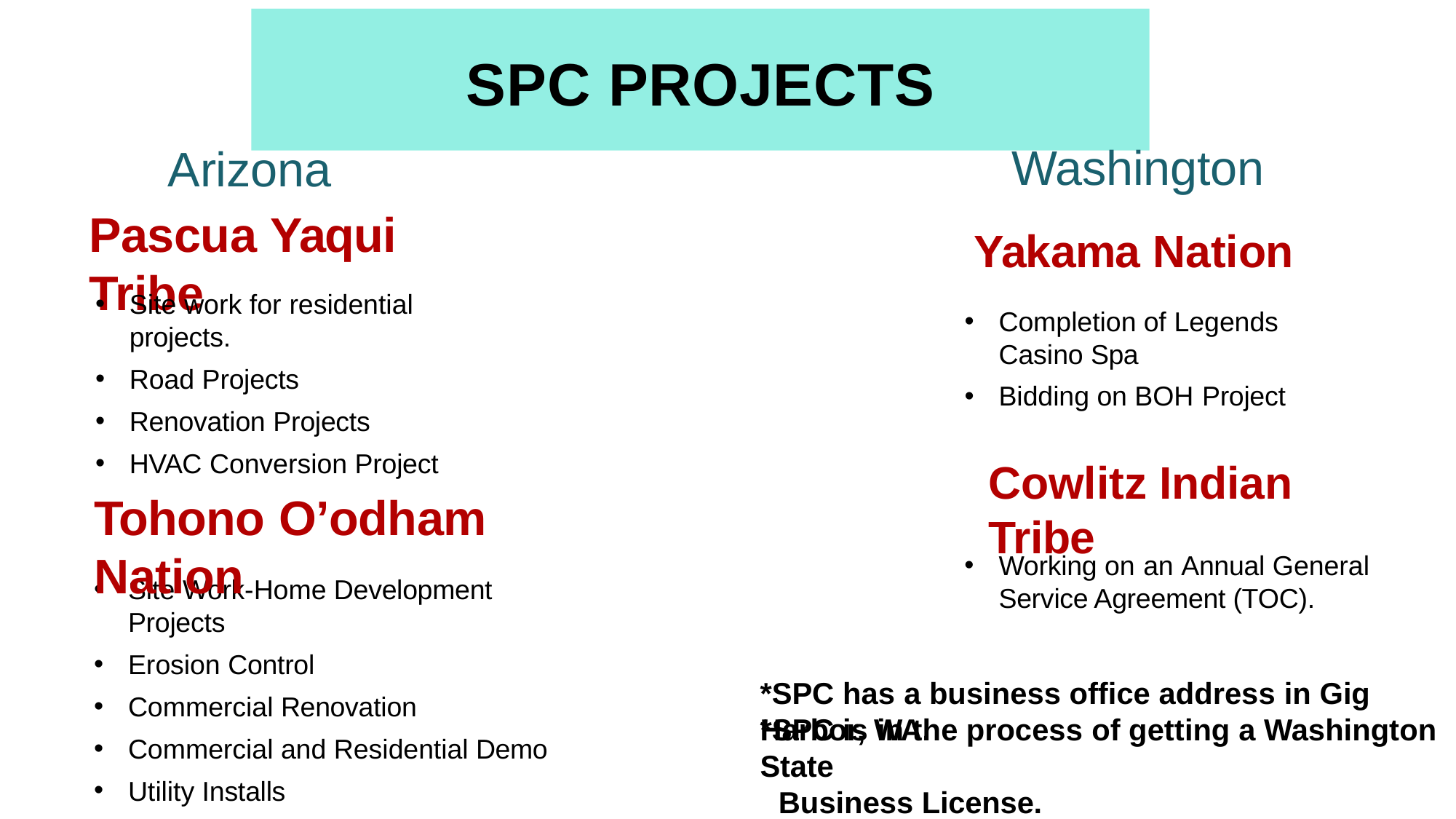

# SPC PROJECTS
Washington
Yakama Nation
Completion of Legends Casino Spa
Bidding on BOH Project
Arizona
Pascua Yaqui Tribe
Site work for residential projects.
Road Projects
Renovation Projects
HVAC Conversion Project
Cowlitz Indian Tribe
Tohono O’odham Nation
Working on an Annual General Service Agreement (TOC).
Site Work-Home Development Projects
Erosion Control
Commercial Renovation
Commercial and Residential Demo
Utility Installs
*SPC has a business office address in Gig Harbor, WA.
*SPC is in the process of getting a Washington State
Business License.